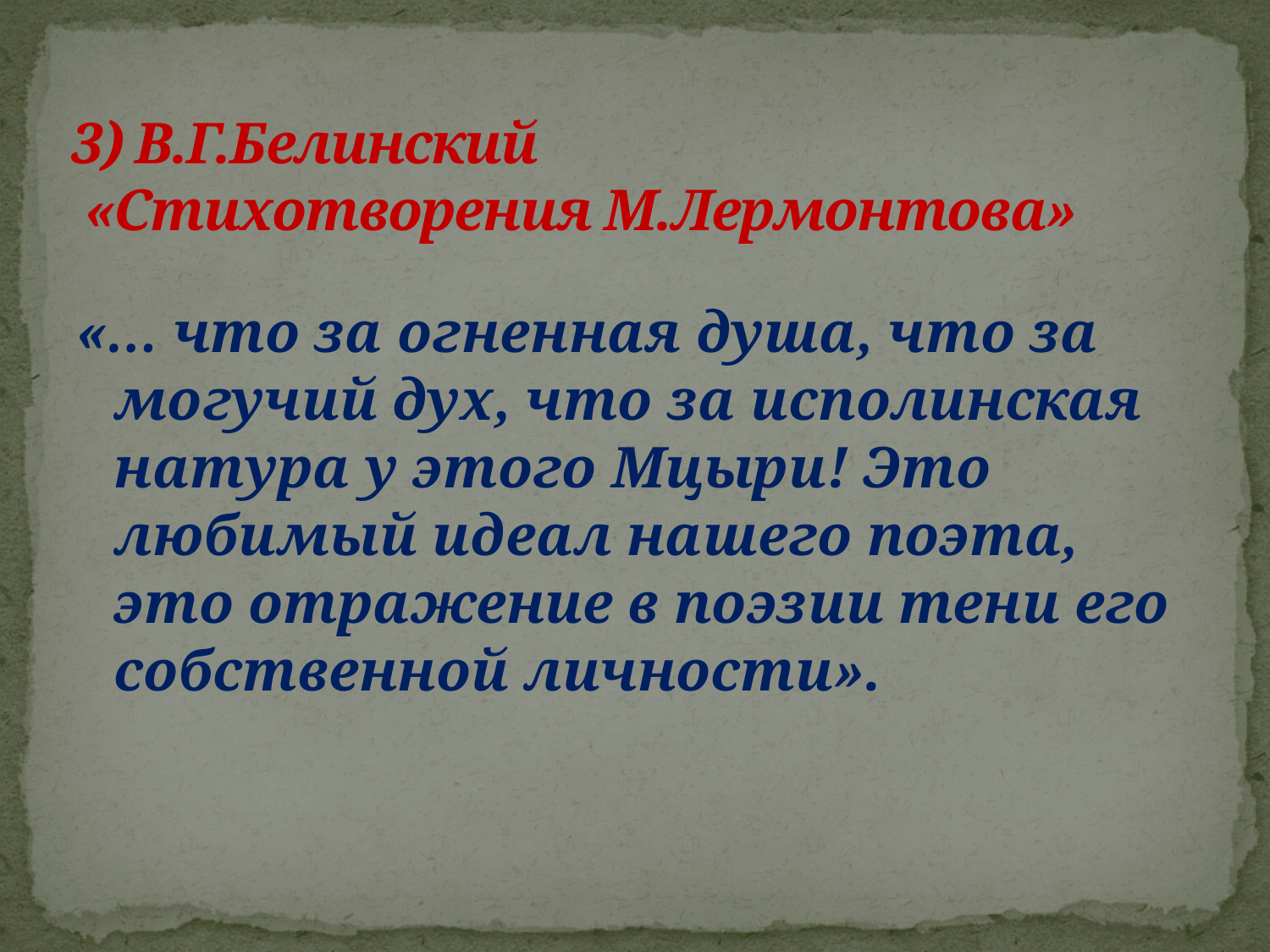

# 3) В.Г.Белинский «Стихотворения М.Лермонтова»

«… что за огненная душа, что за могучий дух, что за исполинская натура у этого Мцыри! Это любимый идеал нашего поэта, это отражение в поэзии тени его собственной личности».